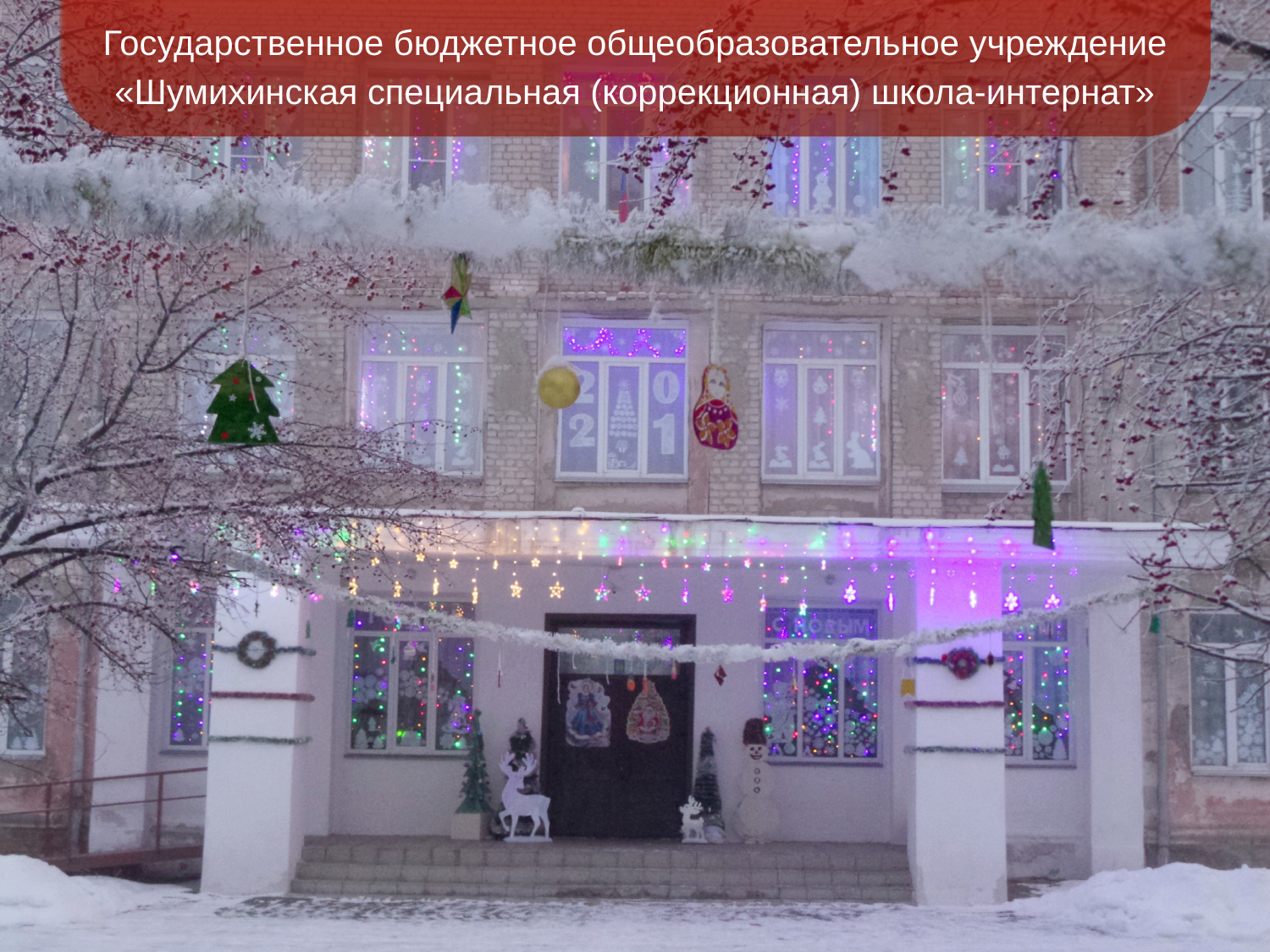

Государственное бюджетное общеобразовательное учреждение
«Шумихинская специальная (коррекционная) школа-интернат»